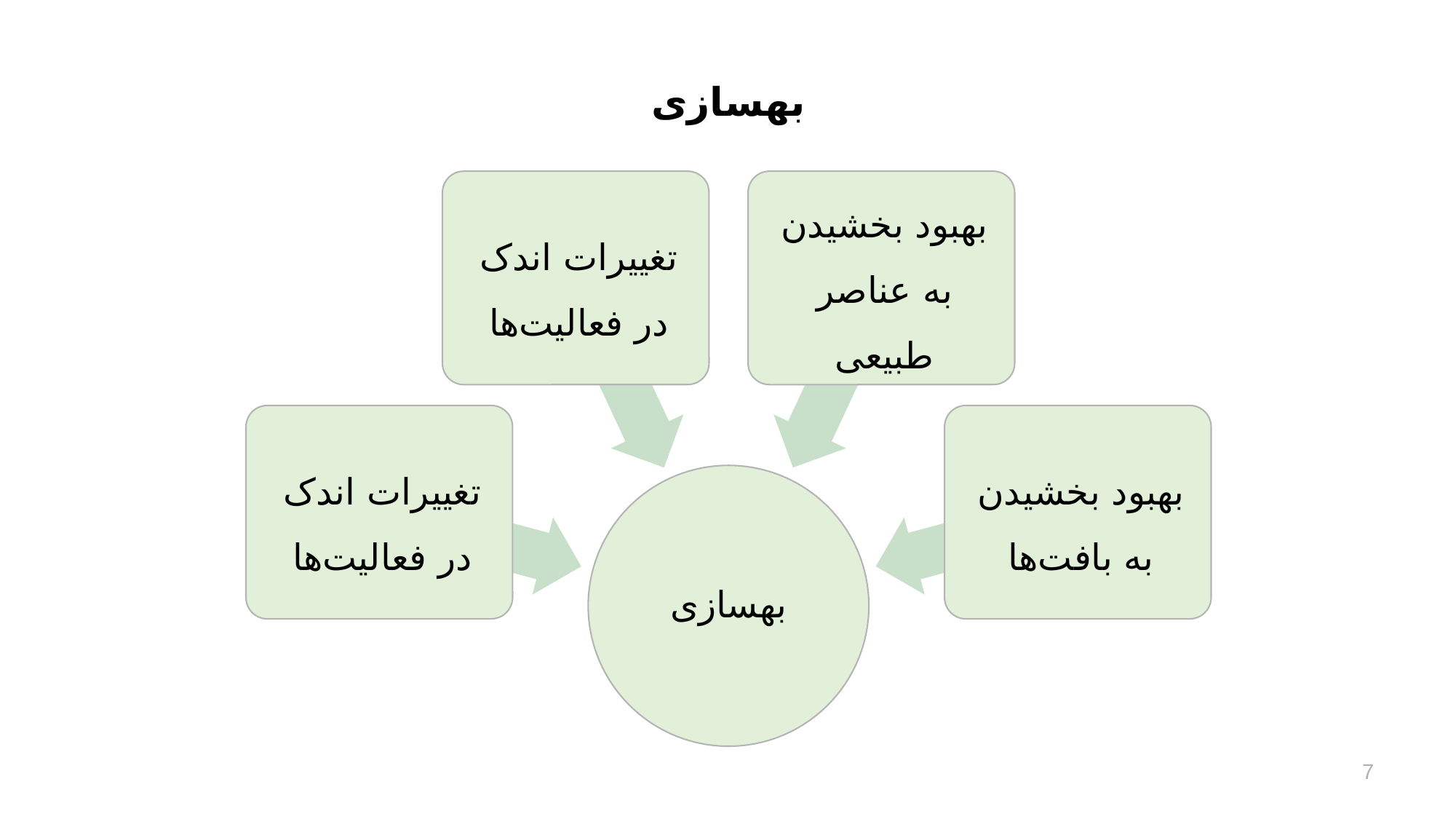

# بهسازی
بهسازی
بهبود بخشیدن به بافت‌ها
بهبود بخشیدن به عناصر طبیعی
تغییرات اندک در فعالیت‌ها
تغییرات اندک در فعالیت‌ها
7